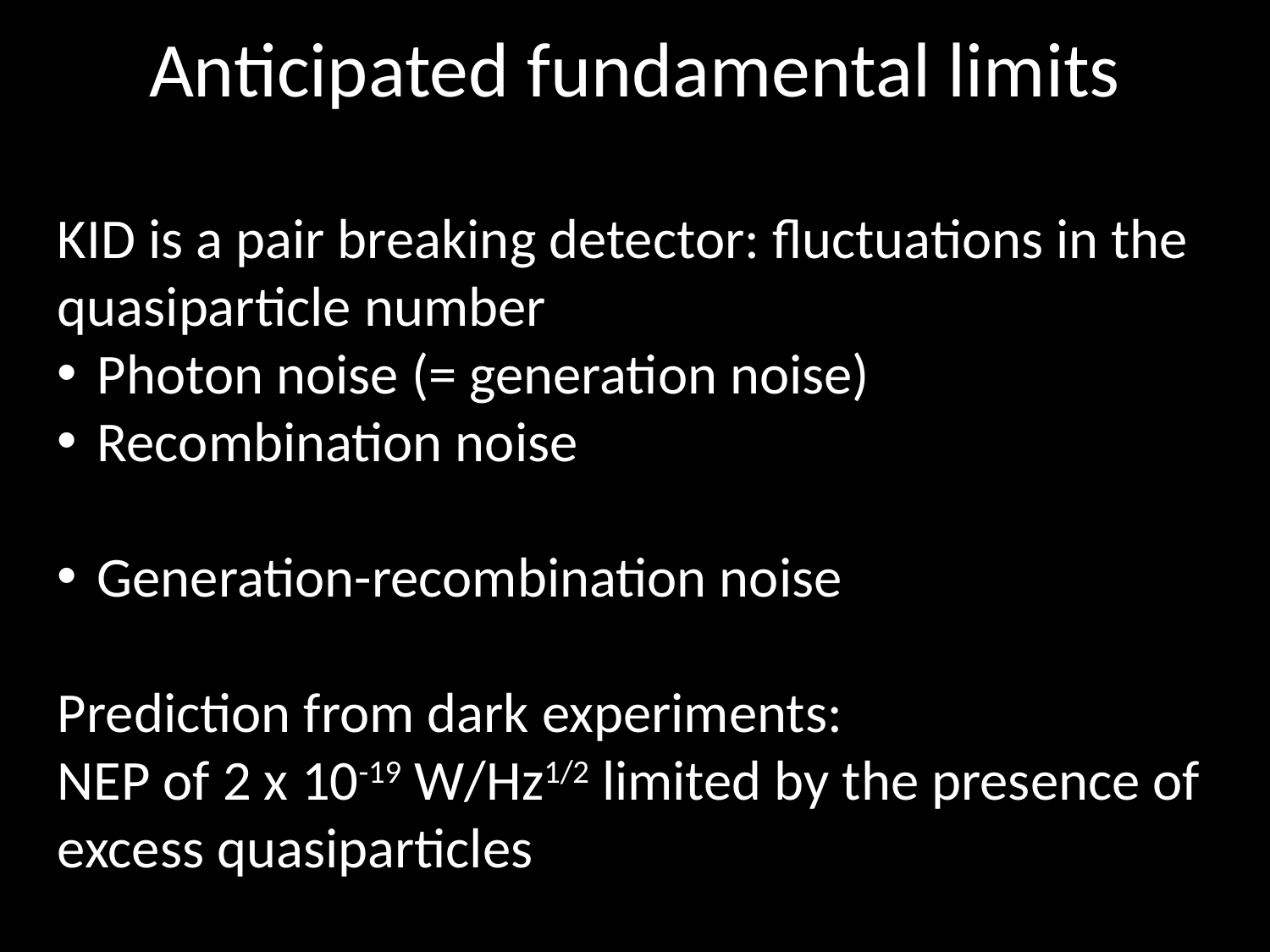

# Anticipated fundamental limits
KID is a pair breaking detector: fluctuations in the quasiparticle number
Photon noise (= generation noise)
Recombination noise

Generation-recombination noise

Prediction from dark experiments:
NEP of 2 x 10-19 W/Hz1/2 limited by the presence of  excess quasiparticles